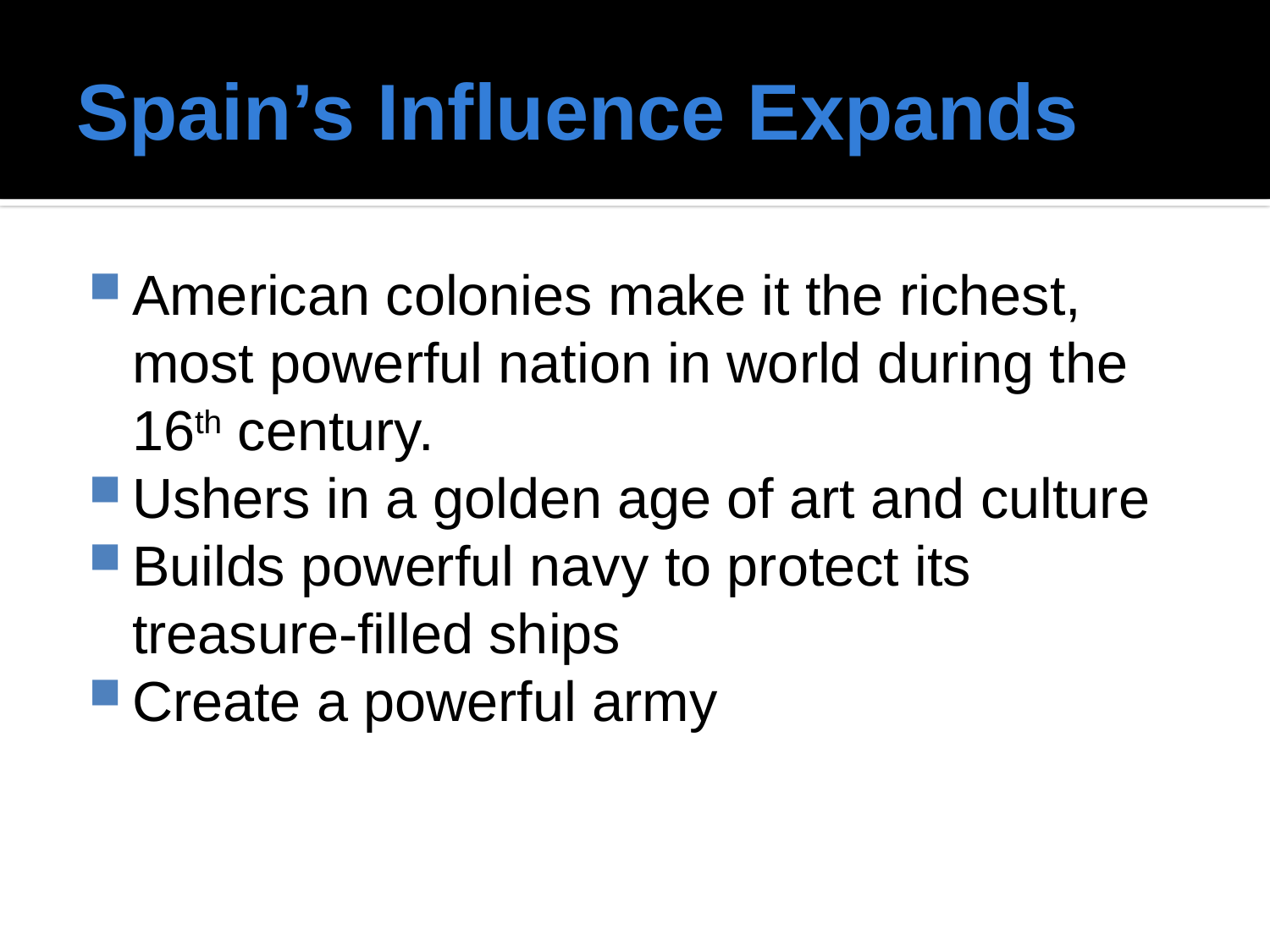

# Spain’s Influence Expands
American colonies make it the richest, most powerful nation in world during the 16th century.
Ushers in a golden age of art and culture
Builds powerful navy to protect its treasure-filled ships
Create a powerful army